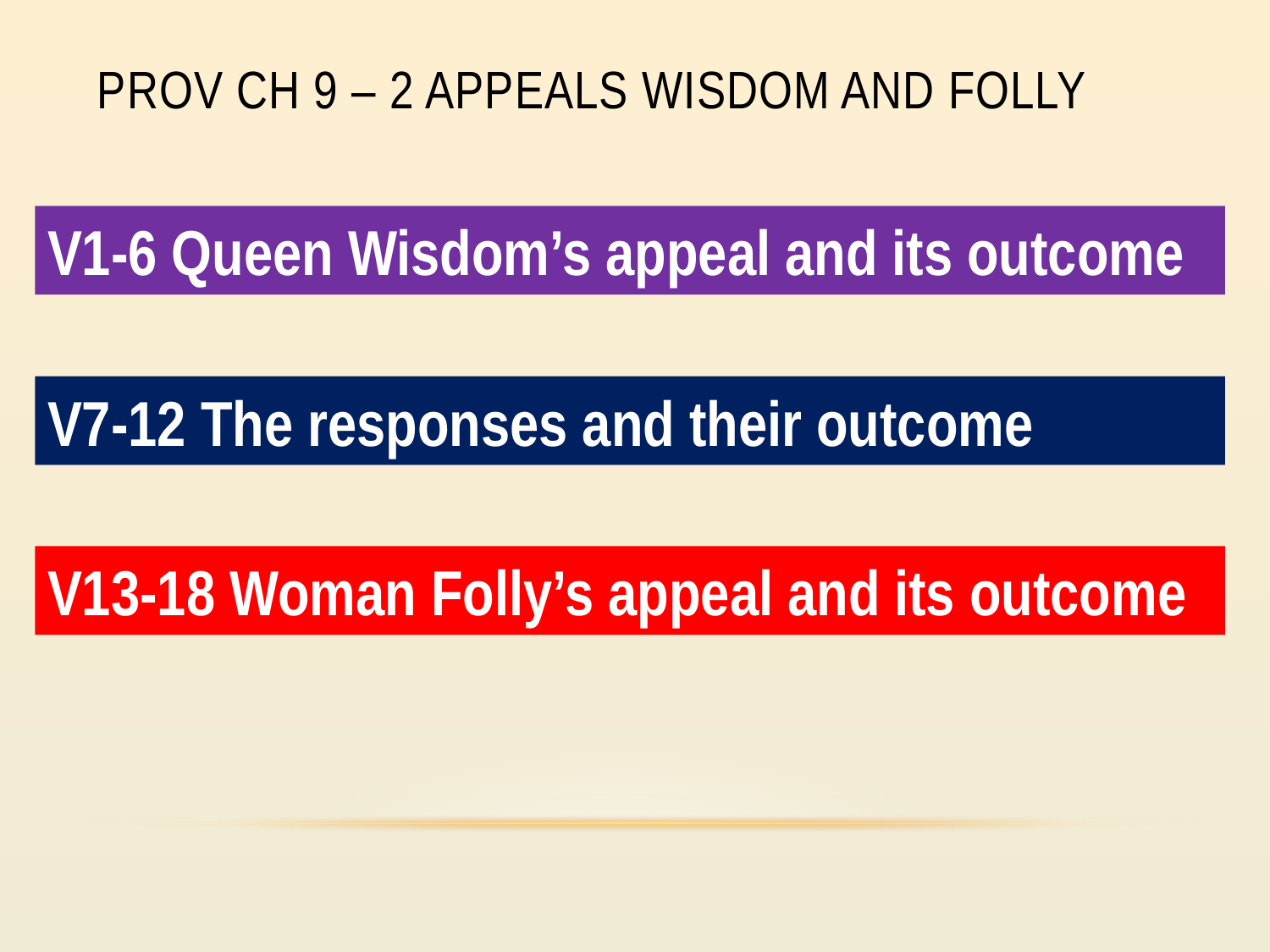

# Prov CH 9 – 2 appeals Wisdom and Folly
V1-6 Queen Wisdom’s appeal and its outcome
V7-12 The responses and their outcome
V13-18 Woman Folly’s appeal and its outcome